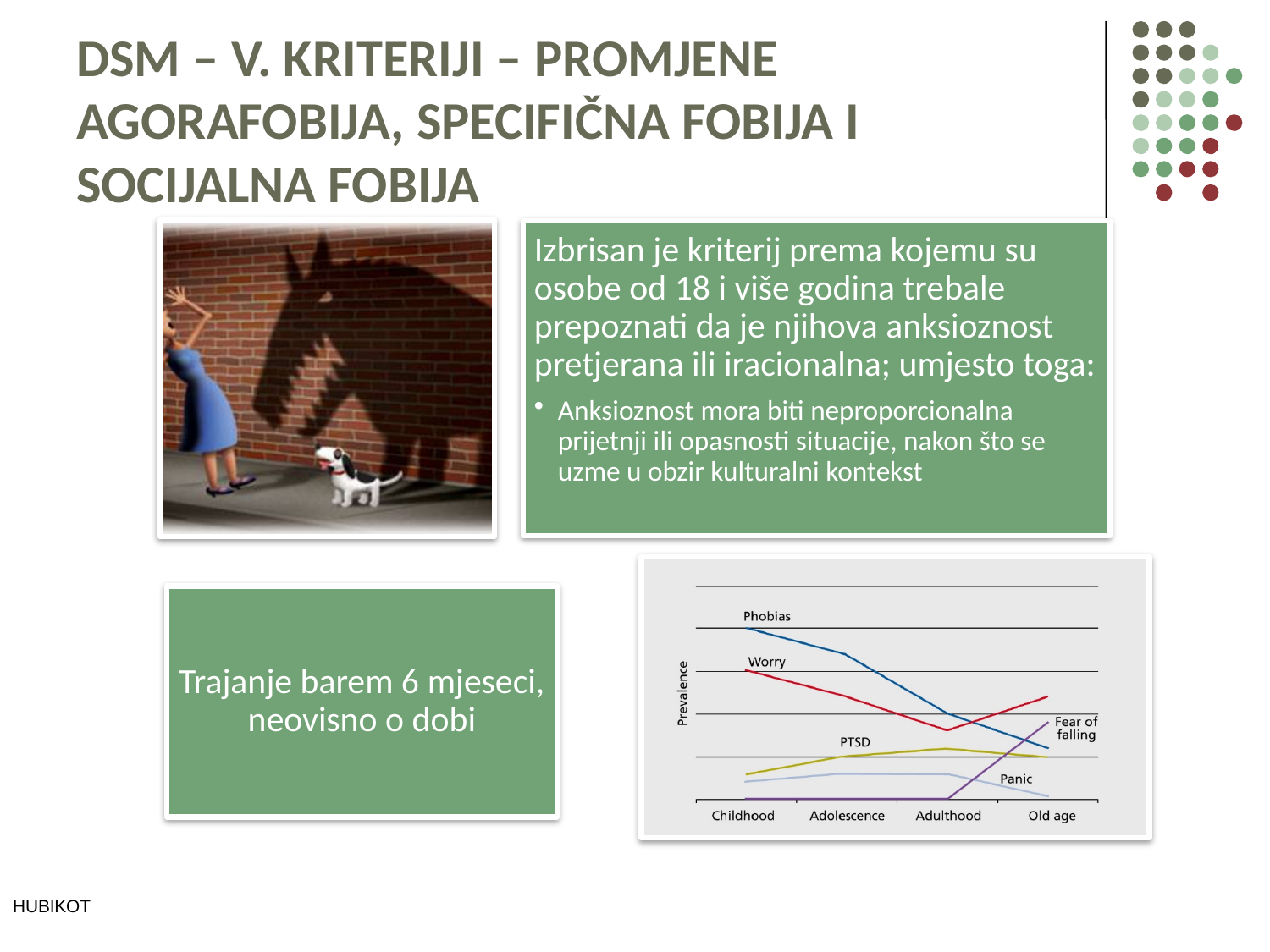

# DSM – V. KRITERIJI – PROMJENE AGORAFOBIJA, SPECIFIČNA FOBIJA I SOCIJALNA FOBIJA
Izbrisan je kriterij prema kojemu su osobe od 18 i više godina trebale prepoznati da je njihova anksioznost pretjerana ili iracionalna; umjesto toga:
Anksioznost mora biti neproporcionalna prijetnji ili opasnosti situacije, nakon što se uzme u obzir kulturalni kontekst
Trajanje barem 6 mjeseci, neovisno o dobi
HUBIKOT